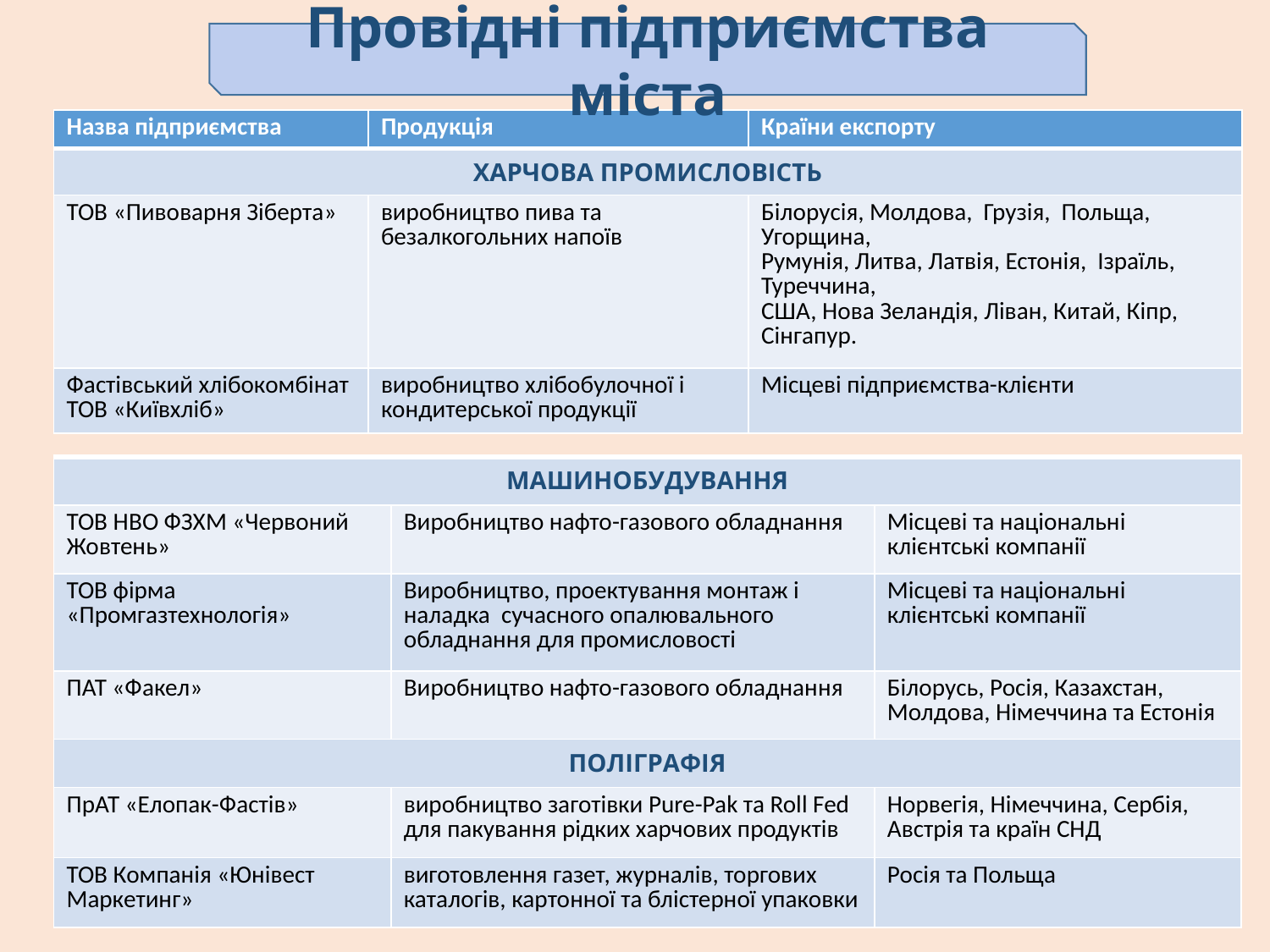

Провідні підприємства міста
| Назва підприємства | Продукція | Країни експорту |
| --- | --- | --- |
| ХАРЧОВА ПРОМИСЛОВІСТЬ |  |  |
| ТОВ «Пивоварня Зіберта» | виробництво пива та безалкогольних напоїв | Білорусія, Молдова, Грузія, Польща, Угорщина, Румунія, Литва, Латвія, Естонія, Ізраїль, Туреччина, США, Нова Зеландія, Ліван, Китай, Кіпр, Сінгапур. |
| Фастівський хлібокомбінат ТОВ «Київхліб» | виробництво хлібобулочної і кондитерської продукції | Місцеві підприємства-клієнти |
| МАШИНОБУДУВАННЯ |  |  |
| --- | --- | --- |
| ТОВ НВО ФЗХМ «Червоний Жовтень» | Виробництво нафто-газового обладнання | Місцеві та національні клієнтські компанії |
| ТОВ фірма «Промгазтехнологія» | Виробництво, проектування монтаж і наладка сучасного опалювального обладнання для промисловості | Місцеві та національні клієнтські компанії |
| ПАТ «Факел» | Виробництво нафто-газового обладнання | Білорусь, Росія, Казахстан, Молдова, Німеччина та Естонія |
| ПОЛІГРАФІЯ |  |  |
| ПрАТ «Елопак-Фастів» | виробництво заготівки Pure-Pak та Roll Fed для пакування рідких харчових продуктів | Норвегія, Німеччина, Сербія, Австрія та країн СНД |
| ТОВ Компанія «Юнівест Маркетинг» | виготовлення газет, журналів, торгових каталогів, картонної та блістерної упаковки | Росія та Польща |